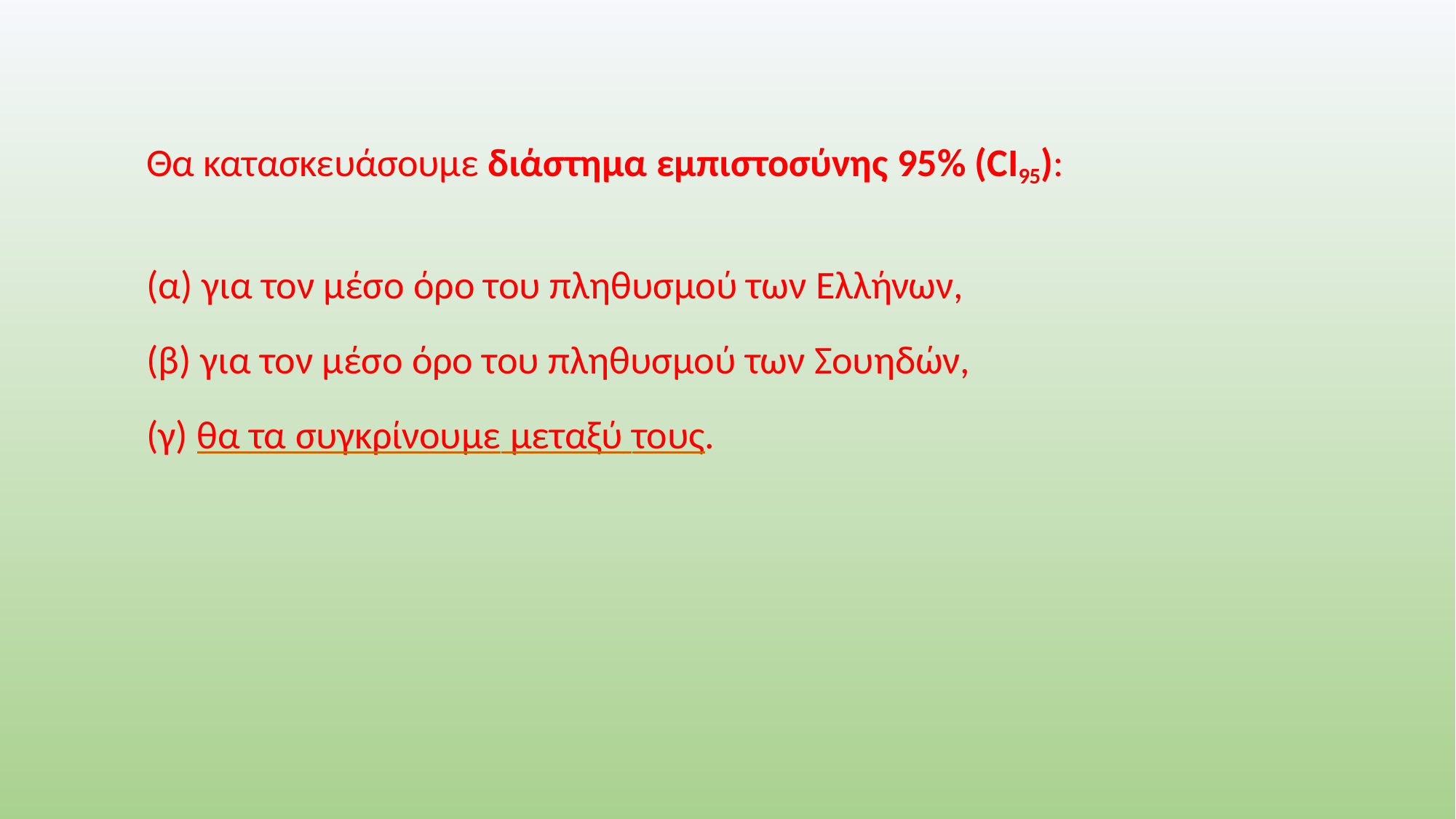

Θα κατασκευάσουμε διάστημα εμπιστοσύνης 95% (CI95):

(α) για τον μέσο όρο του πληθυσμού των Ελλήνων,
(β) για τον μέσο όρο του πληθυσμού των Σουηδών,
(γ) θα τα συγκρίνουμε μεταξύ τους.